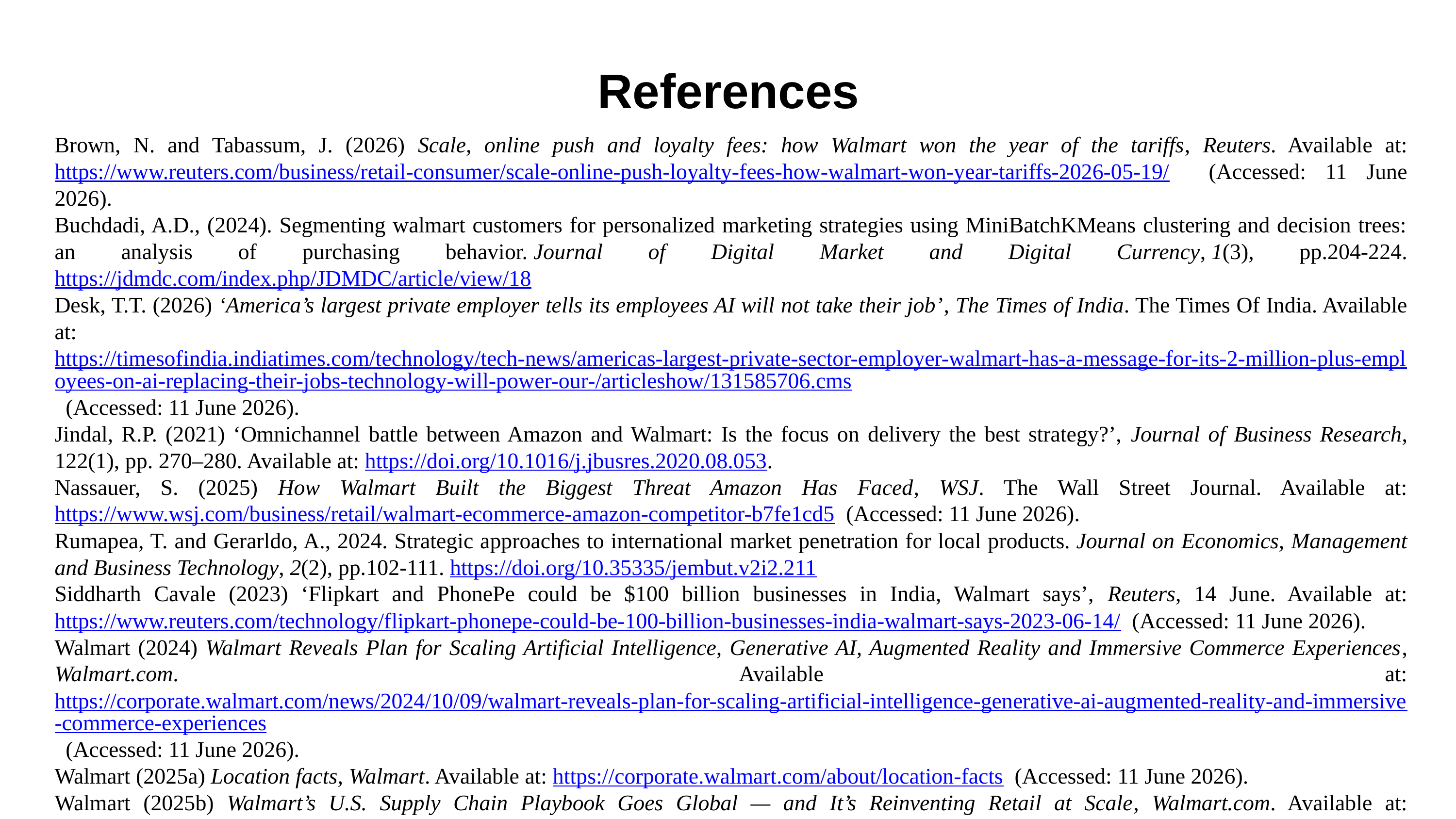

References
Brown, N. and Tabassum, J. (2026) Scale, online push and loyalty fees: how Walmart won the year of the tariffs, Reuters. Available at: https://www.reuters.com/business/retail-consumer/scale-online-push-loyalty-fees-how-walmart-won-year-tariffs-2026-05-19/  (Accessed: 11 June 2026).
Buchdadi, A.D., (2024). Segmenting walmart customers for personalized marketing strategies using MiniBatchKMeans clustering and decision trees: an analysis of purchasing behavior. Journal of Digital Market and Digital Currency, 1(3), pp.204-224. https://jdmdc.com/index.php/JDMDC/article/view/18
Desk, T.T. (2026) ‘America’s largest private employer tells its employees AI will not take their job’, The Times of India. The Times Of India. Available at: https://timesofindia.indiatimes.com/technology/tech-news/americas-largest-private-sector-employer-walmart-has-a-message-for-its-2-million-plus-employees-on-ai-replacing-their-jobs-technology-will-power-our-/articleshow/131585706.cms  (Accessed: 11 June 2026).
Jindal, R.P. (2021) ‘Omnichannel battle between Amazon and Walmart: Is the focus on delivery the best strategy?’, Journal of Business Research, 122(1), pp. 270–280. Available at: https://doi.org/10.1016/j.jbusres.2020.08.053.
Nassauer, S. (2025) How Walmart Built the Biggest Threat Amazon Has Faced, WSJ. The Wall Street Journal. Available at: https://www.wsj.com/business/retail/walmart-ecommerce-amazon-competitor-b7fe1cd5  (Accessed: 11 June 2026).
Rumapea, T. and Gerarldo, A., 2024. Strategic approaches to international market penetration for local products. Journal on Economics, Management and Business Technology, 2(2), pp.102-111. https://doi.org/10.35335/jembut.v2i2.211
Siddharth Cavale (2023) ‘Flipkart and PhonePe could be $100 billion businesses in India, Walmart says’, Reuters, 14 June. Available at: https://www.reuters.com/technology/flipkart-phonepe-could-be-100-billion-businesses-india-walmart-says-2023-06-14/  (Accessed: 11 June 2026).
Walmart (2024) Walmart Reveals Plan for Scaling Artificial Intelligence, Generative AI, Augmented Reality and Immersive Commerce Experiences, Walmart.com. Available at: https://corporate.walmart.com/news/2024/10/09/walmart-reveals-plan-for-scaling-artificial-intelligence-generative-ai-augmented-reality-and-immersive-commerce-experiences  (Accessed: 11 June 2026).
Walmart (2025a) Location facts, Walmart. Available at: https://corporate.walmart.com/about/location-facts  (Accessed: 11 June 2026).
Walmart (2025b) Walmart’s U.S. Supply Chain Playbook Goes Global — and It’s Reinventing Retail at Scale, Walmart.com. Available at: https://corporate.walmart.com/news/2025/07/17/walmarts-us-supply-chain-playbook-goes-global-and-its-reinventing-retail-at-scale  (Accessed: 11 June 2026).